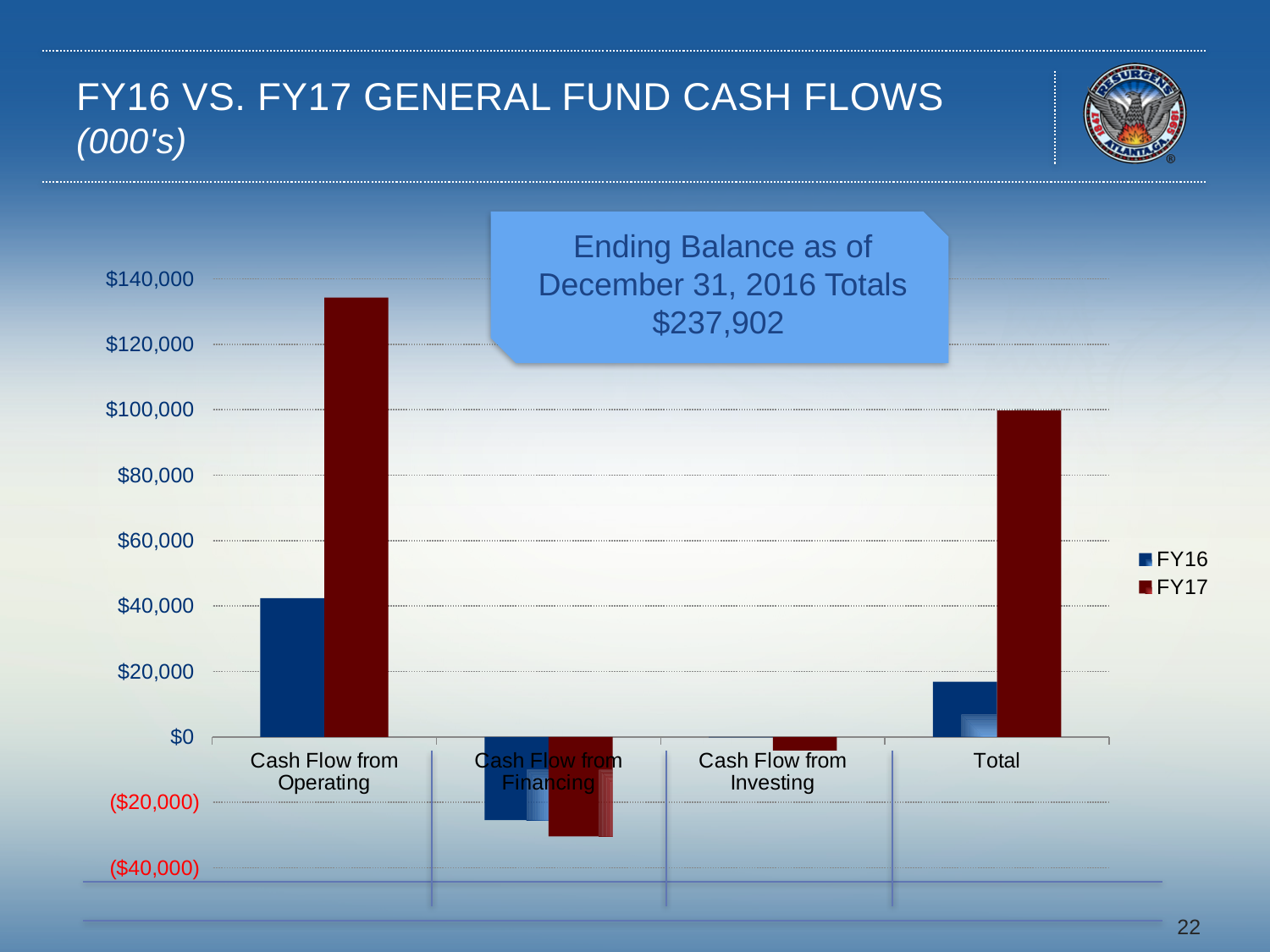

# FY16 vs. FY17 General Fund Cash Flows (000's)
Ending Balance as of
 December 31, 2016 Totals
$237,902

### Chart

| Category | FY16 | FY17 |
|---|---|---|
| Cash Flow from Operating | 42399.0 | 134266.0 |
| Cash Flow from Financing | -25424.0 | -30367.0 |
| Cash Flow from Investing | -163.0 | -4116.0 |
| Total | 16812.0 | 99783.0 |
22